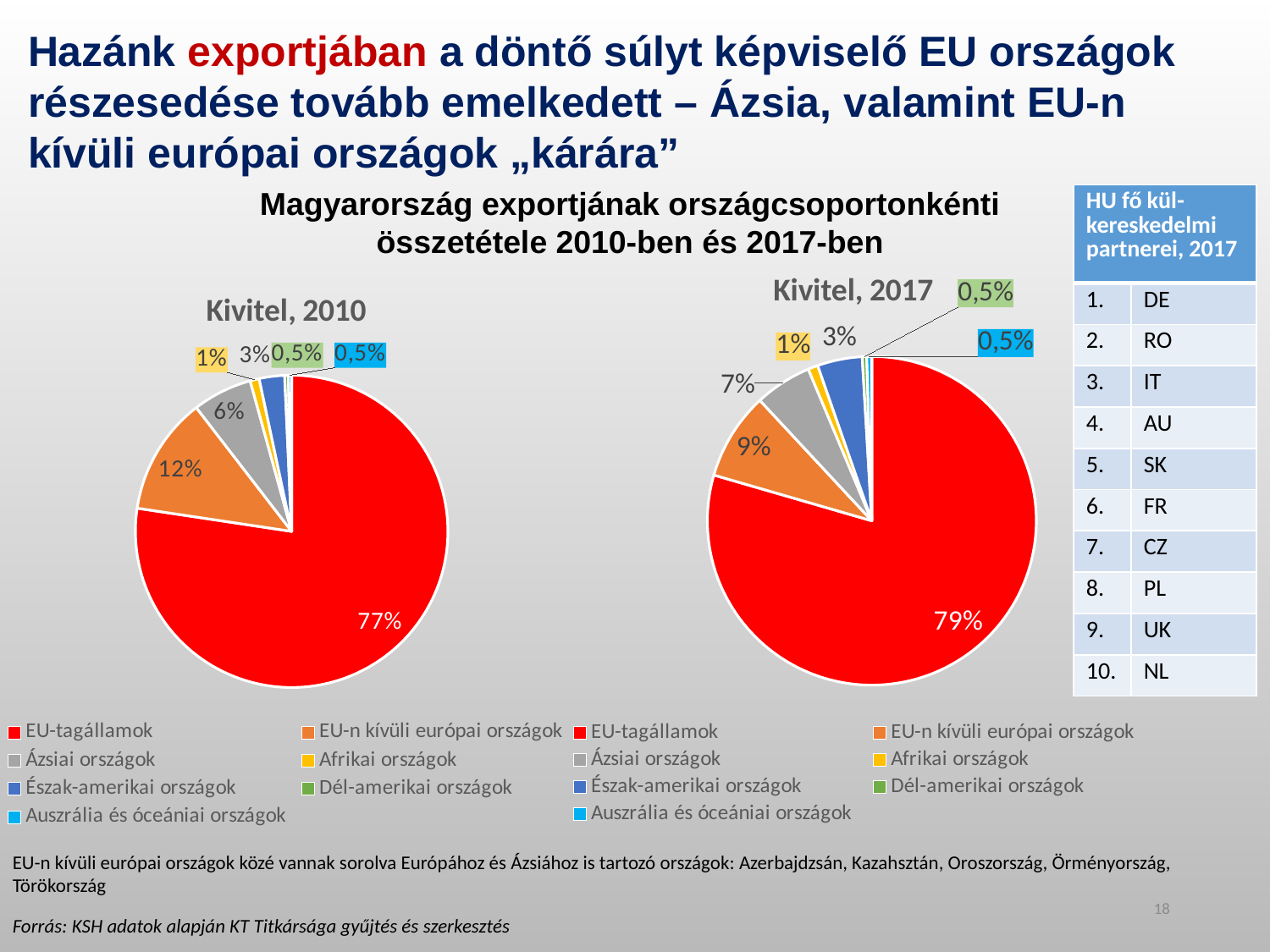

Hazánk exportjában a döntő súlyt képviselő EU országok részesedése tovább emelkedett – Ázsia, valamint EU-n kívüli európai országok „kárára”
Magyarország exportjának országcsoportonkénti összetétele 2010-ben és 2017-ben
| HU fő kül-kereskedelmi partnerei, 2017 |  |
| --- | --- |
| 1. | DE |
| 2. | RO |
| 3. | IT |
| 4. | AU |
| 5. | SK |
| 6. | FR |
| 7. | CZ |
| 8. | PL |
| 9. | UK |
| 10. | NL |

### Chart: Kivitel, 2017

| Category |  |
|---|---|
| EU-tagállamok | 23020177.740502995 |
| EU-n kívüli európai országok | 2488061.783159999 |
| Ázsiai országok | 1624318.3199800001 |
| Afrikai országok | 279535.8078190001 |
| Észak-amerikai országok | 1278510.6111060001 |
| Dél-amerikai országok | 126784.300367 |
| Auszrália és óceániai országok | 143031.40953699997 |

### Chart: Kivitel, 2010

| Category |  |
|---|---|
| EU-tagállamok | 15234239.205926001 |
| EU-n kívüli európai országok | 2398228.8091349998 |
| Ázsiai országok | 1214320.8822879998 |
| Afrikai országok | 184780.494176 |
| Észak-amerikai országok | 517761.3645750001 |
| Dél-amerikai országok | 73758.23284299998 |
| Auszrália és óceániai országok | 66956.121286 |
EU-n kívüli európai országok közé vannak sorolva Európához és Ázsiához is tartozó országok: Azerbajdzsán, Kazahsztán, Oroszország, Örményország, Törökország
18
Forrás: KSH adatok alapján KT Titkársága gyűjtés és szerkesztés